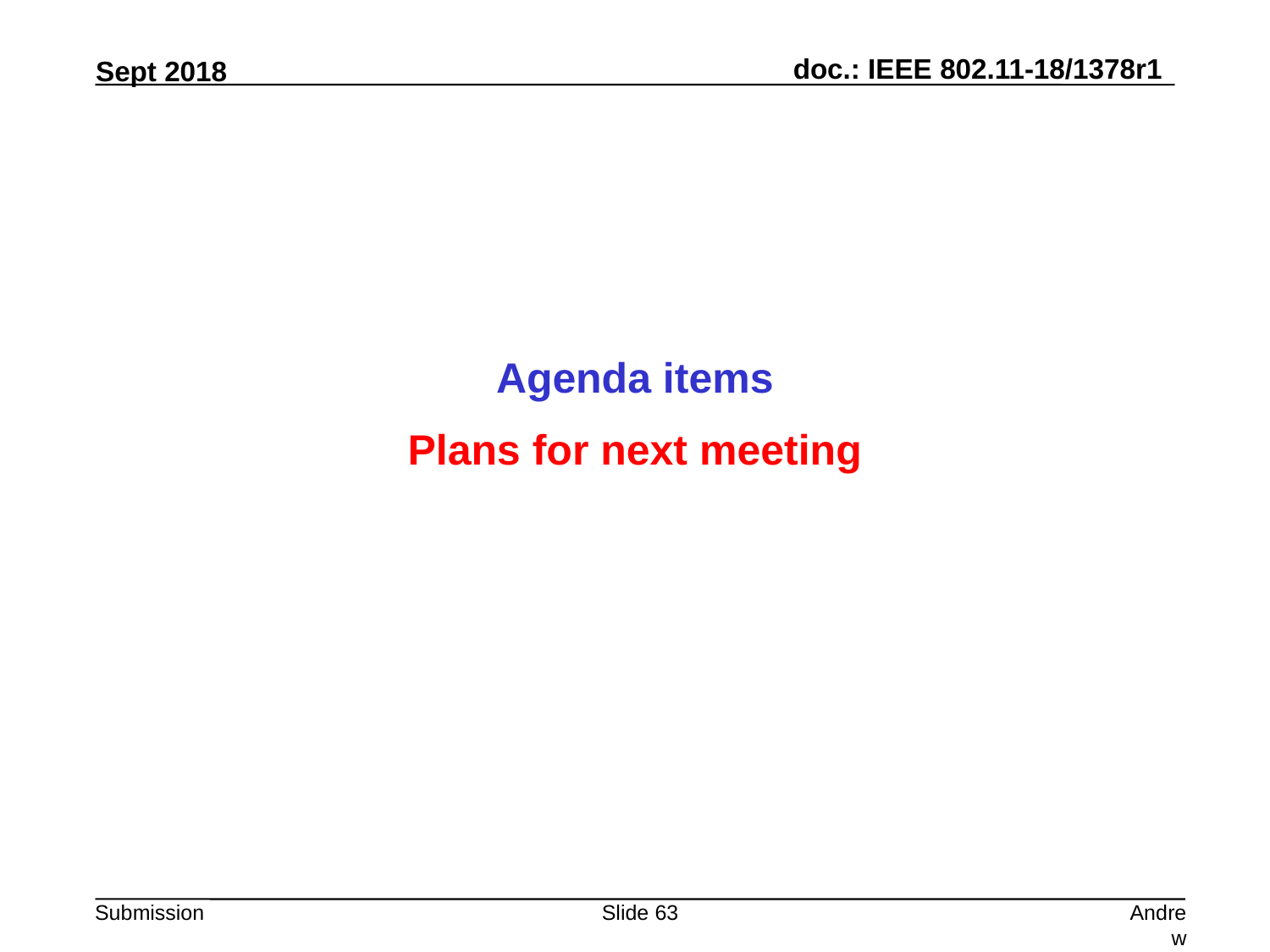

Agenda items
Plans for next meeting
Slide 63
Andrew Myles, Cisco